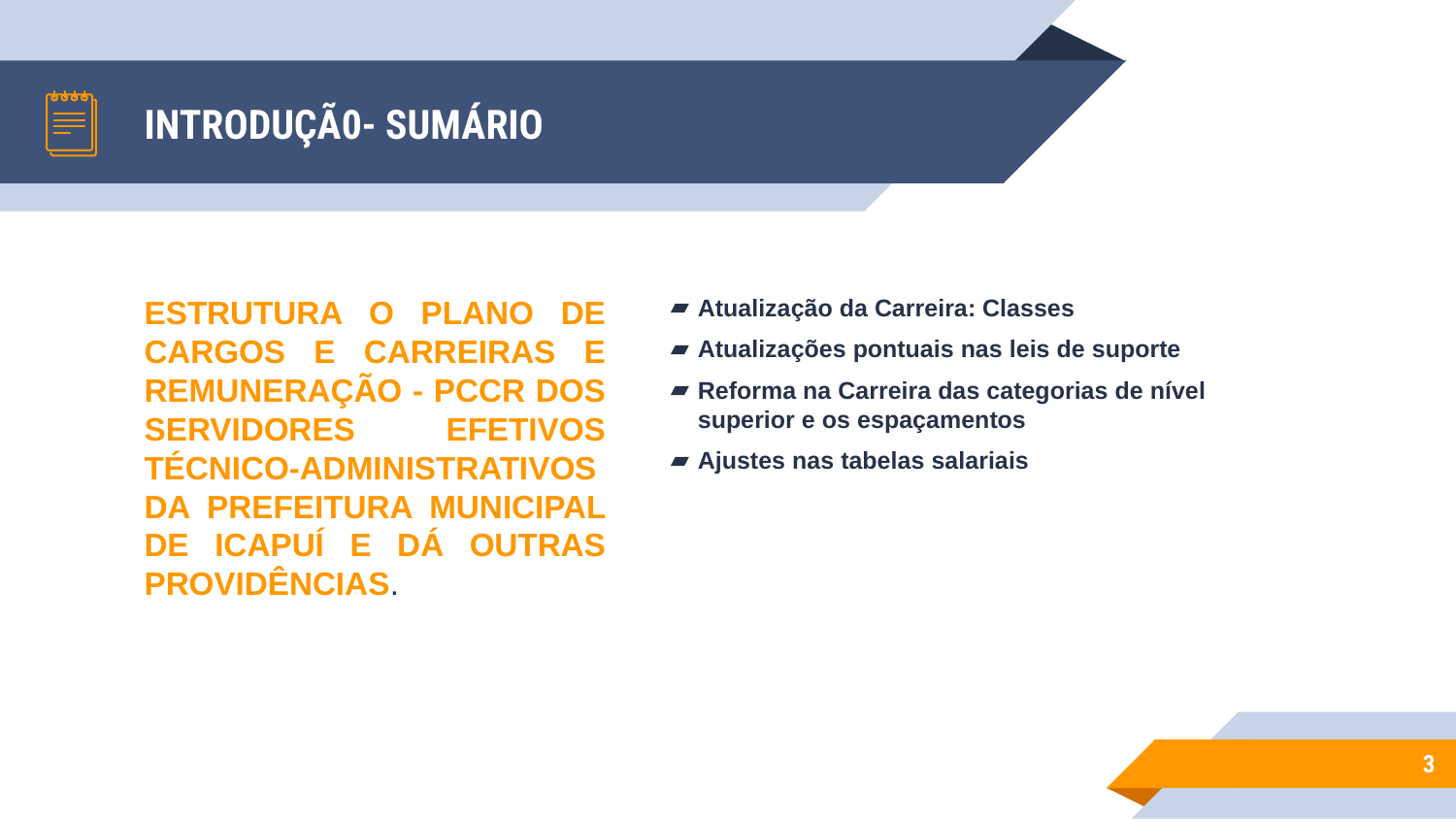

# INTRODUÇÃ0- SUMÁRIO

ESTRUTURA O PLANO DE CARGOS E CARREIRAS E REMUNERAÇÃO - PCCR DOS SERVIDORES EFETIVOS TÉCNICO-ADMINISTRATIVOS DA PREFEITURA MUNICIPAL DE ICAPUÍ E DÁ OUTRAS PROVIDÊNCIAS.

Atualização da Carreira: Classes
Atualizações pontuais nas leis de suporte
Reforma na Carreira das categorias de nível superior e os espaçamentos
Ajustes nas tabelas salariais

3